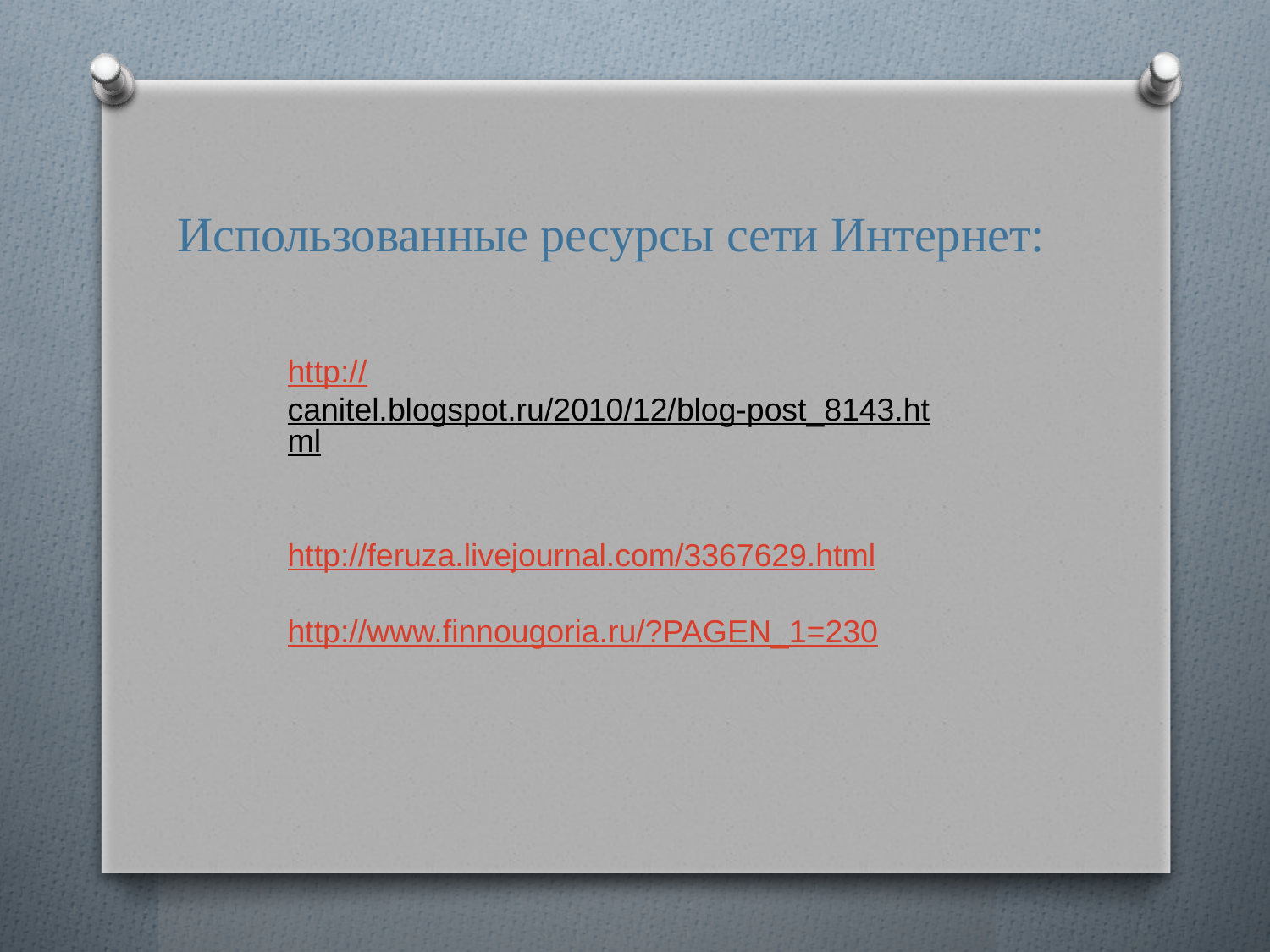

Использованные ресурсы сети Интернет:

http://canitel.blogspot.ru/2010/12/blog-post_8143.html

http://feruza.livejournal.com/3367629.html

http://www.finnougoria.ru/?PAGEN_1=230